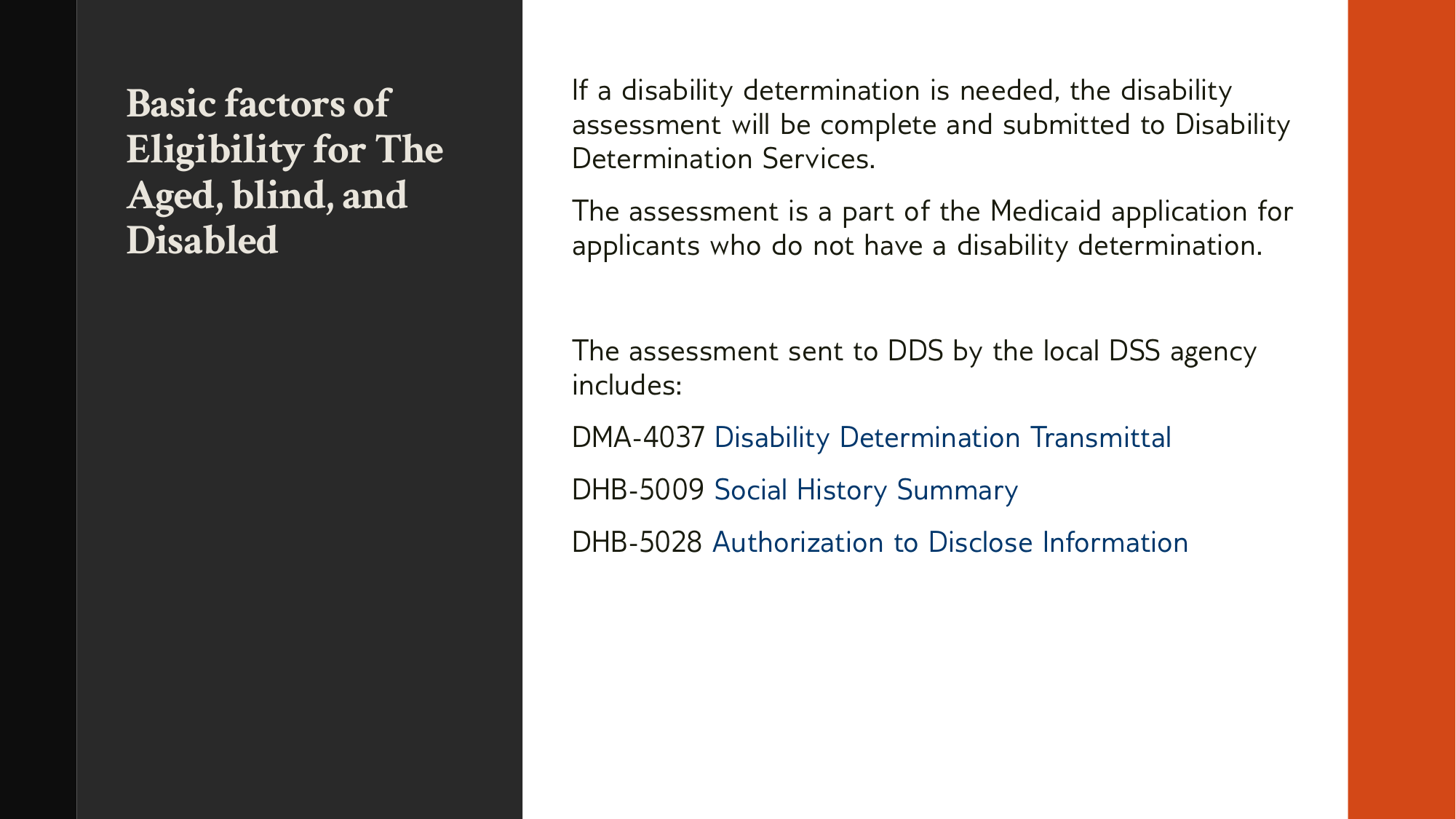

If a disability determination is needed, the disability assessment will be complete and submitted to Disability Determination Services.
The assessment is a part of the Medicaid application for applicants who do not have a disability determination.

The assessment sent to DDS by the local DSS agency includes:
DMA-4037 Disability Determination Transmittal
DHB-5009 Social History Summary
DHB-5028 Authorization to Disclose Information
# Basic factors of  Eligibility for The Aged, blind, and Disabled